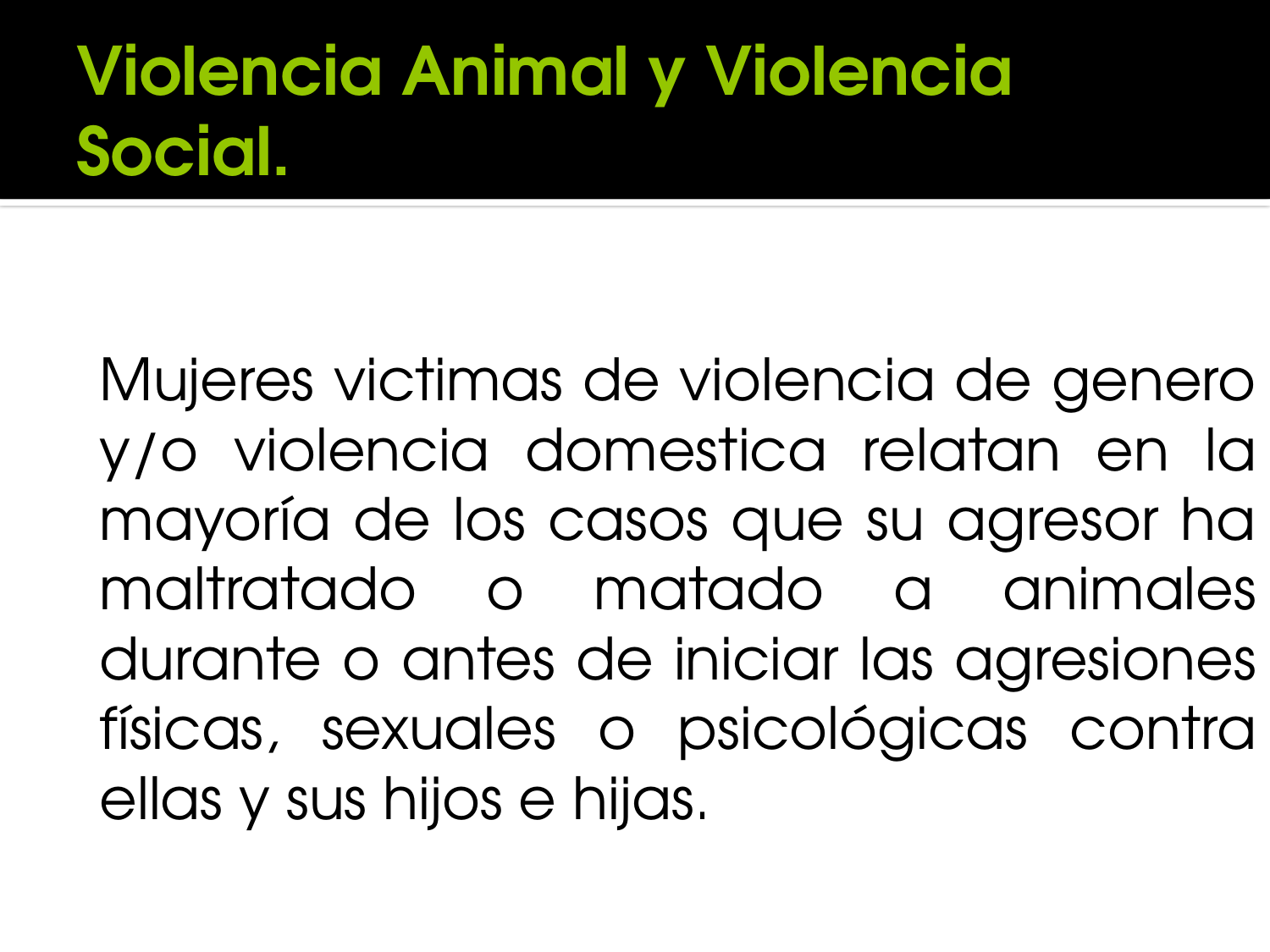

# Violencia Animal y Violencia Social.

Mujeres victimas de violencia de genero y/o violencia domestica relatan en la mayoría de los casos que su agresor ha maltratado o matado a animales durante o antes de iniciar las agresiones físicas, sexuales o psicológicas contra ellas y sus hijos e hijas.